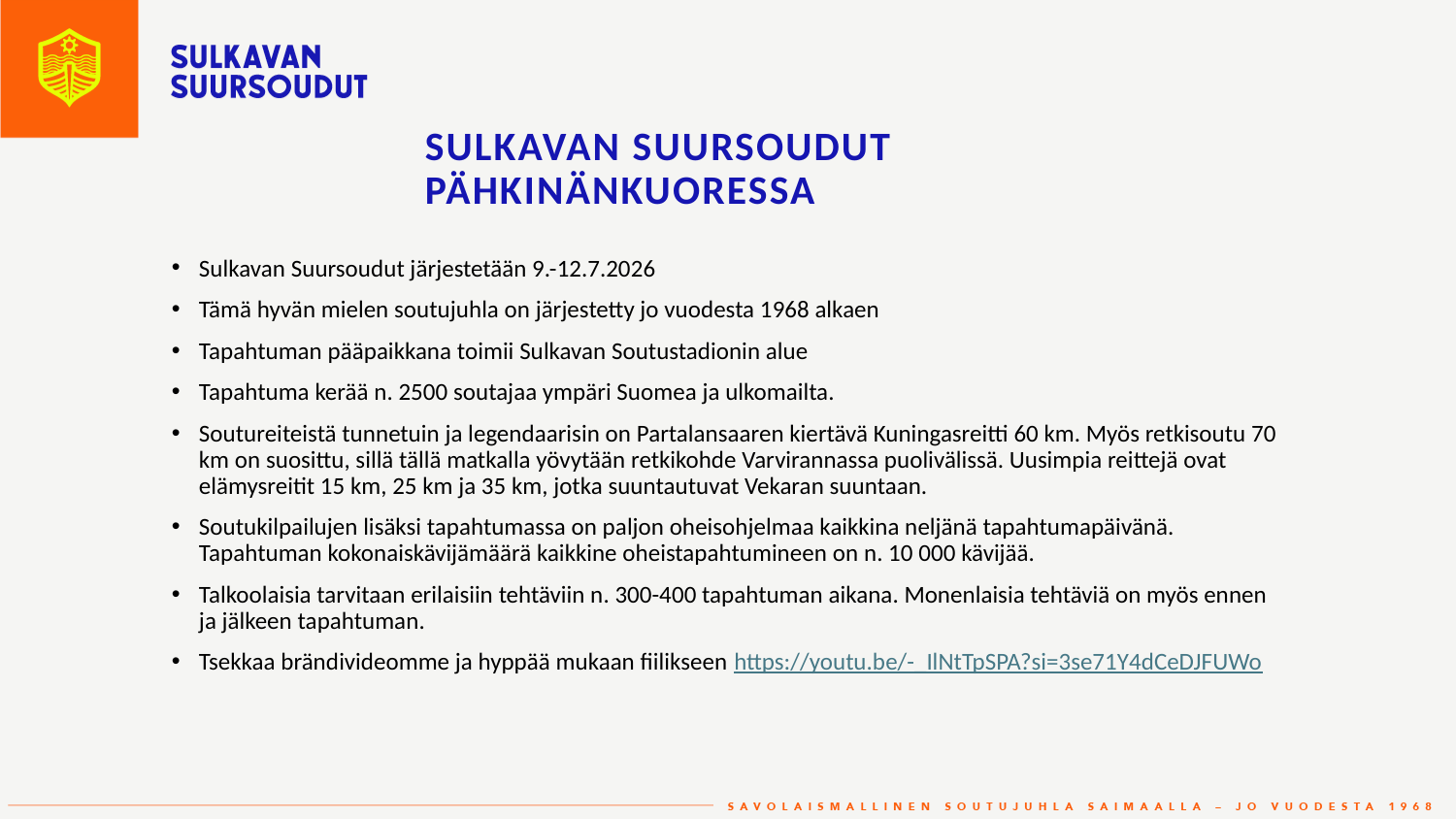

# Sulkavan Suursoudut pähkinänkuoressa
Sulkavan Suursoudut järjestetään 9.-12.7.2026
Tämä hyvän mielen soutujuhla on järjestetty jo vuodesta 1968 alkaen
Tapahtuman pääpaikkana toimii Sulkavan Soutustadionin alue
Tapahtuma kerää n. 2500 soutajaa ympäri Suomea ja ulkomailta.
Soutureiteistä tunnetuin ja legendaarisin on Partalansaaren kiertävä Kuningasreitti 60 km. Myös retkisoutu 70 km on suosittu, sillä tällä matkalla yövytään retkikohde Varvirannassa puolivälissä. Uusimpia reittejä ovat elämysreitit 15 km, 25 km ja 35 km, jotka suuntautuvat Vekaran suuntaan.
Soutukilpailujen lisäksi tapahtumassa on paljon oheisohjelmaa kaikkina neljänä tapahtumapäivänä. Tapahtuman kokonaiskävijämäärä kaikkine oheistapahtumineen on n. 10 000 kävijää.
Talkoolaisia tarvitaan erilaisiin tehtäviin n. 300-400 tapahtuman aikana. Monenlaisia tehtäviä on myös ennen ja jälkeen tapahtuman.
Tsekkaa brändivideomme ja hyppää mukaan fiilikseen https://youtu.be/-_IlNtTpSPA?si=3se71Y4dCeDJFUWo